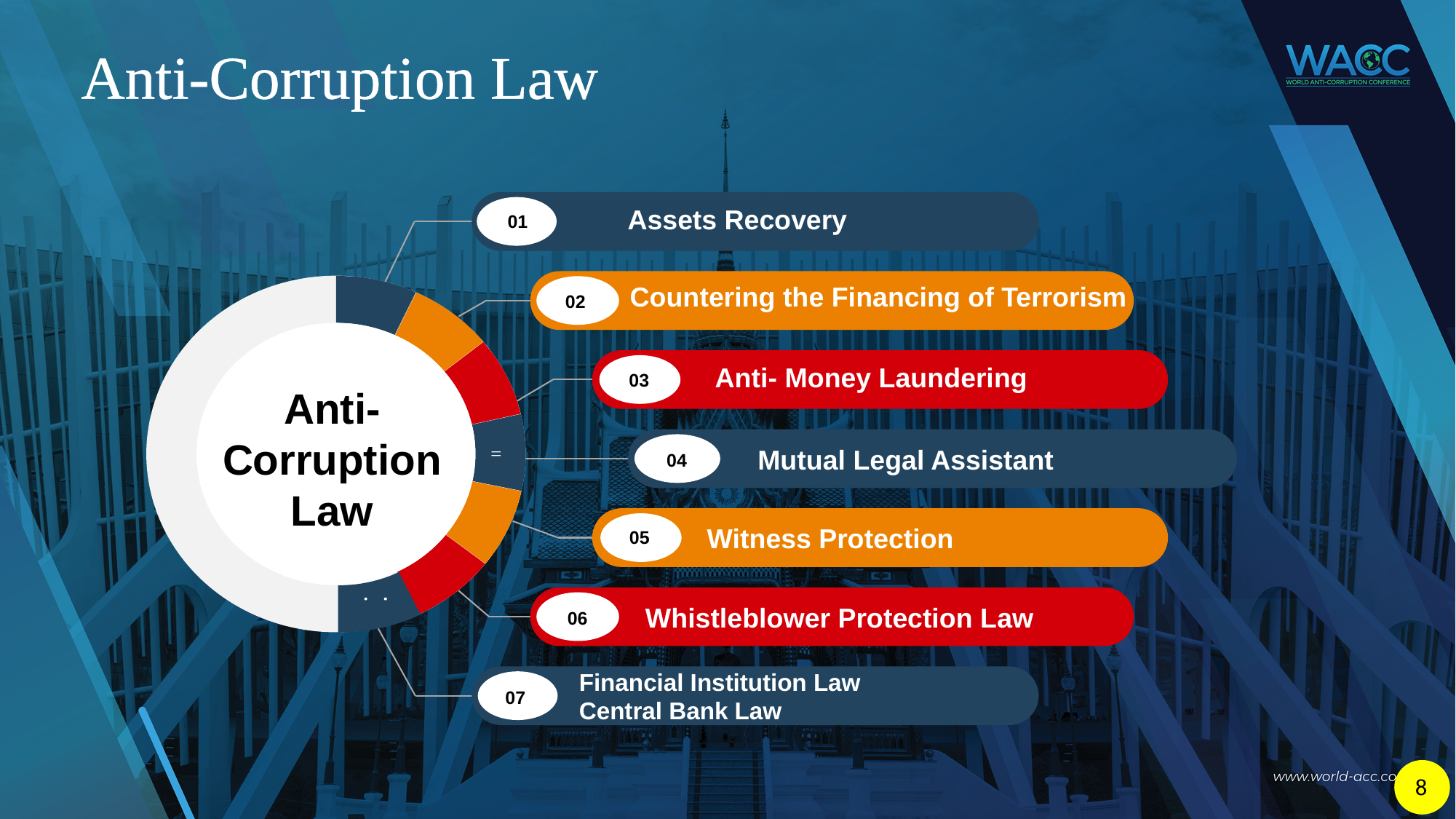

# Anti-Corruption Law

Assets Recovery
01

Countering the Financing of Terrorism
02

Anti- Money Laundering
03
Anti-Corruption
Law

Mutual Legal Assistant
04

Witness Protection
05

Whistleblower Protection Law
06
Financial Institution Law
Central Bank Law
07

8